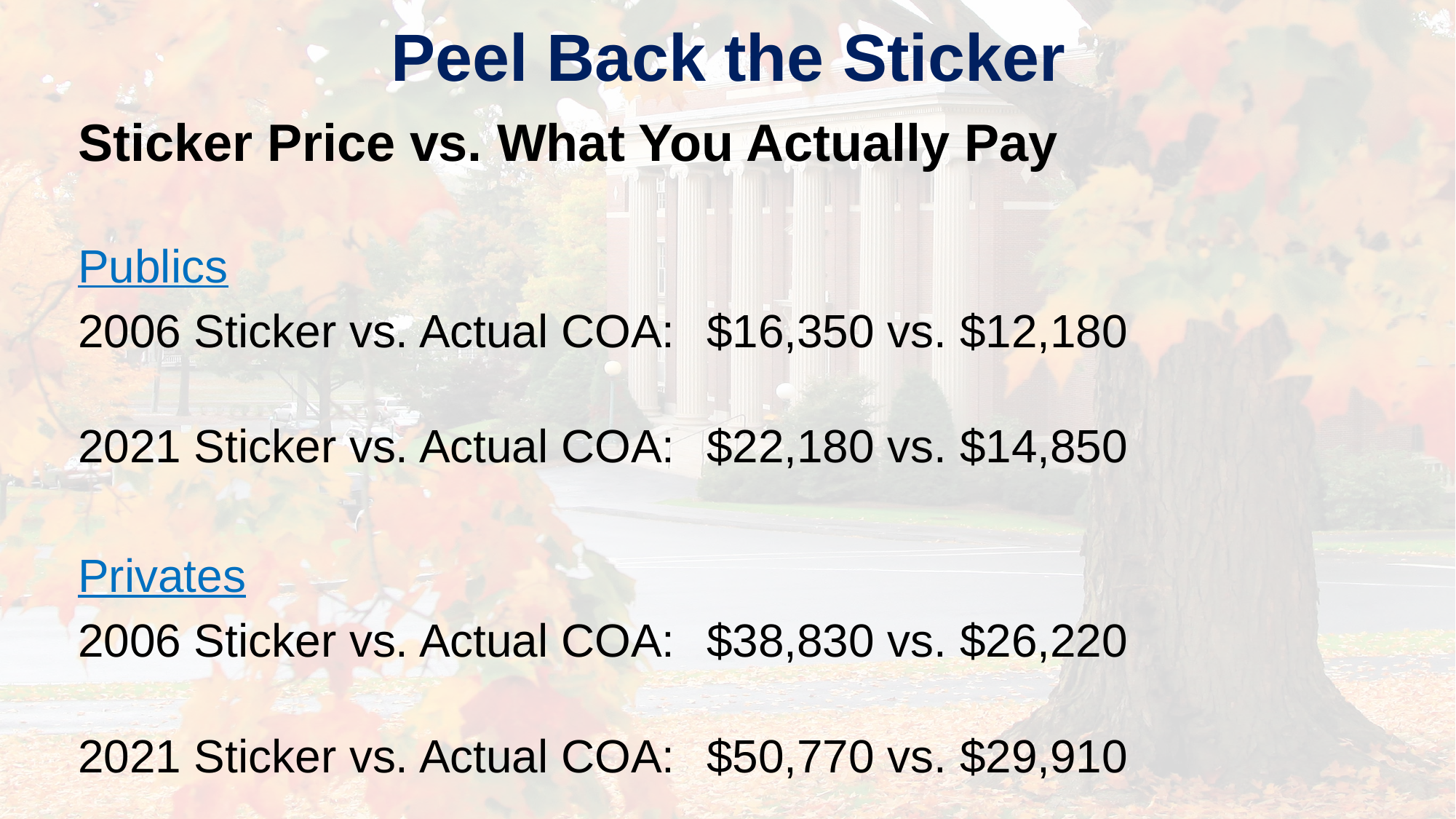

# Peel Back the Sticker
Sticker Price vs. What You Actually Pay
Publics
2006 Sticker vs. Actual COA:	$16,350 vs. $12,180
2021 Sticker vs. Actual COA: 	$22,180 vs. $14,850

Privates
2006 Sticker vs. Actual COA:	$38,830 vs. $26,220
2021 Sticker vs. Actual COA: 	$50,770 vs. $29,910